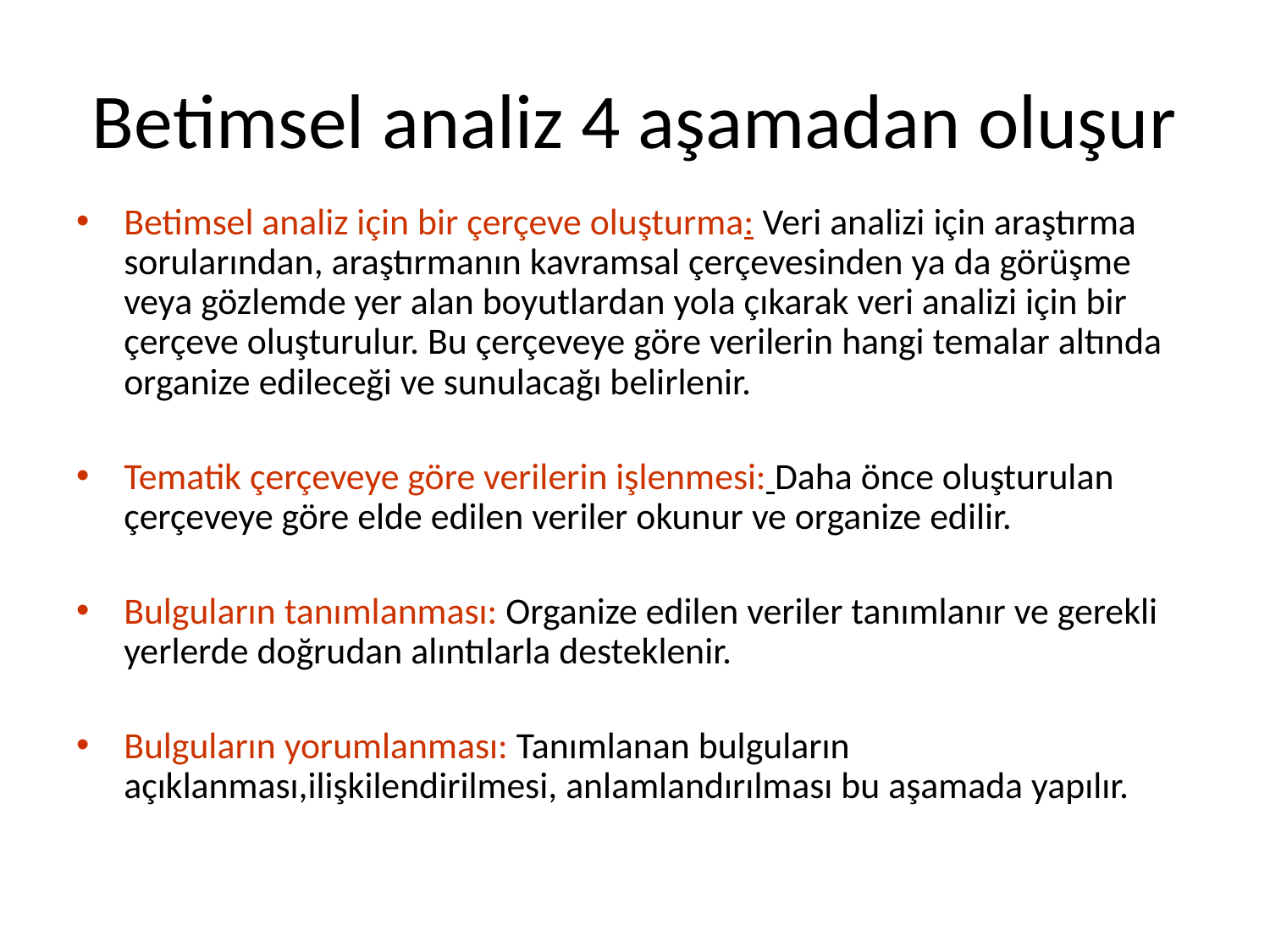

# Betimsel analiz 4 aşamadan oluşur
Betimsel analiz için bir çerçeve oluşturma: Veri analizi için araştırma sorularından, araştırmanın kavramsal çerçevesinden ya da görüşme veya gözlemde yer alan boyutlardan yola çıkarak veri analizi için bir çerçeve oluşturulur. Bu çerçeveye göre verilerin hangi temalar altında organize edileceği ve sunulacağı belirlenir.

Tematik çerçeveye göre verilerin işlenmesi: Daha önce oluşturulan çerçeveye göre elde edilen veriler okunur ve organize edilir.

Bulguların tanımlanması: Organize edilen veriler tanımlanır ve gerekli yerlerde doğrudan alıntılarla desteklenir.

Bulguların yorumlanması: Tanımlanan bulguların açıklanması,ilişkilendirilmesi, anlamlandırılması bu aşamada yapılır.